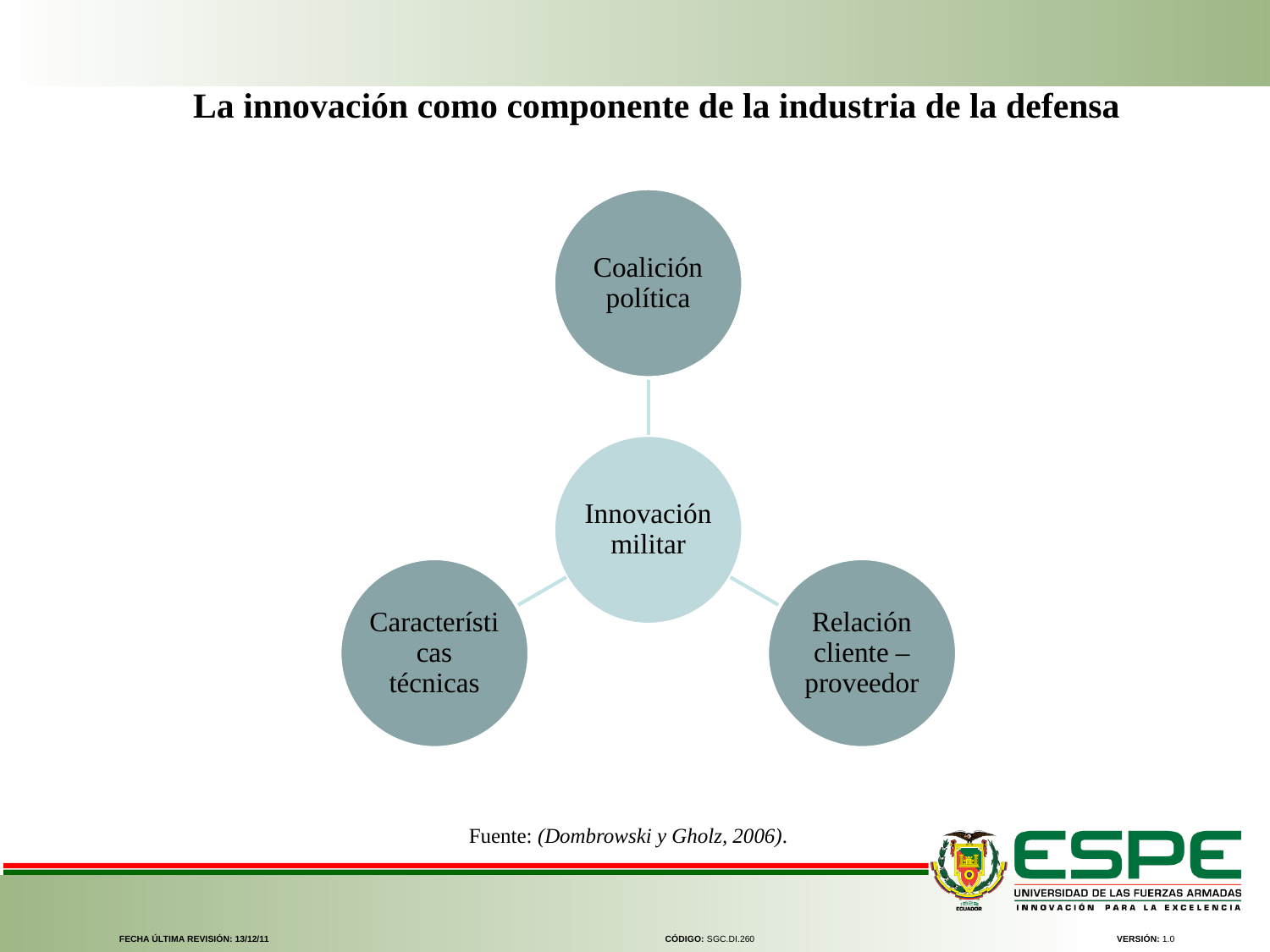

La innovación como componente de la industria de la defensa
Innovación militar

Coalición política

Relación cliente – proveedor

Características técnicas
Fuente: (Dombrowski y Gholz, 2006).
FECHA ÚLTIMA REVISIÓN: 13/12/11
CÓDIGO: SGC.DI.260
VERSIÓN: 1.0